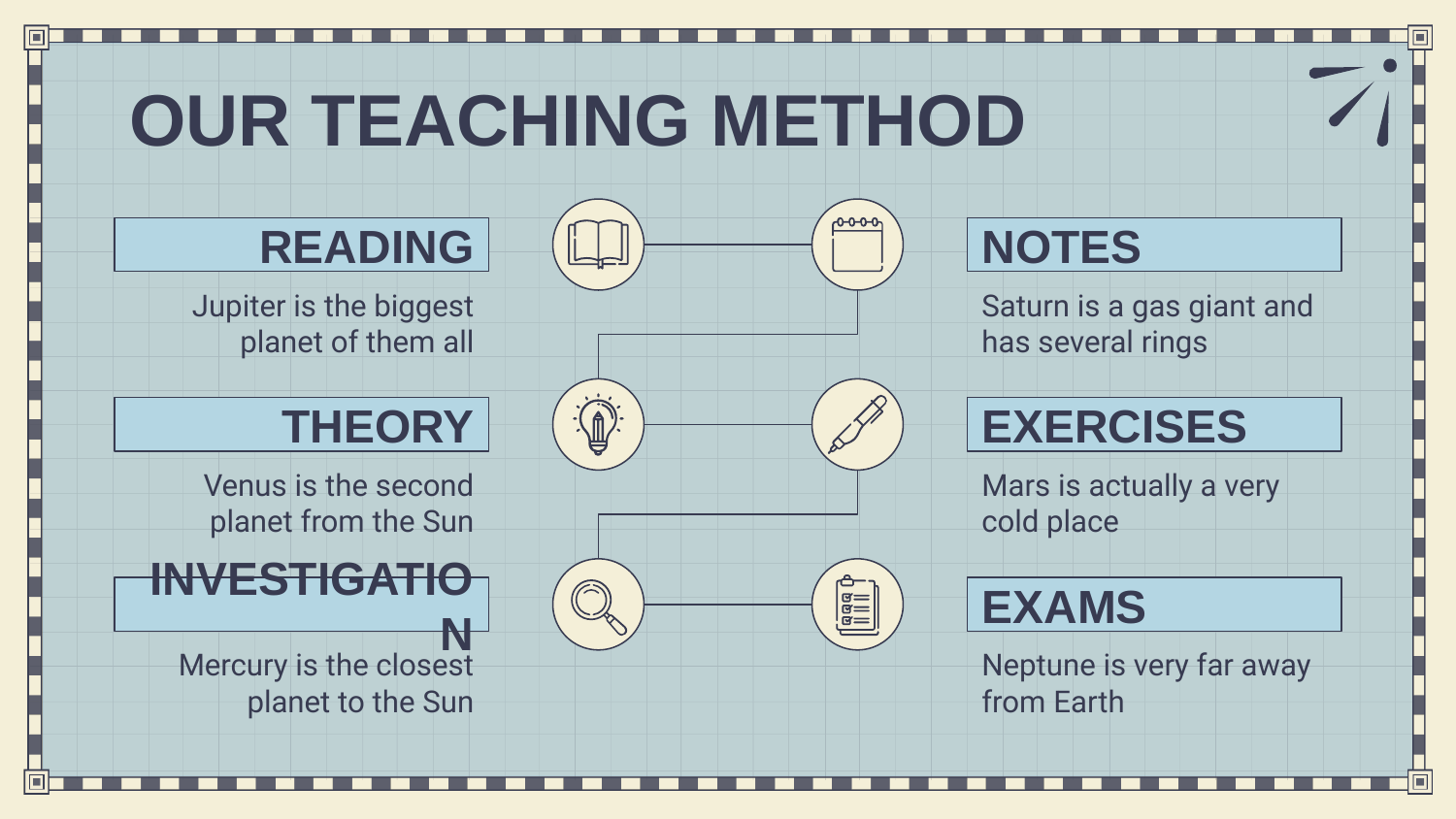

# OUR TEACHING METHOD

READING
NOTES

Jupiter is the biggest planet of them all
Saturn is a gas giant and has several rings

THEORY
EXERCISES
Venus is the second planet from the Sun
Mars is actually a very cold place

INVESTIGATION
EXAMS

Mercury is the closest planet to the Sun
Neptune is very far away from Earth